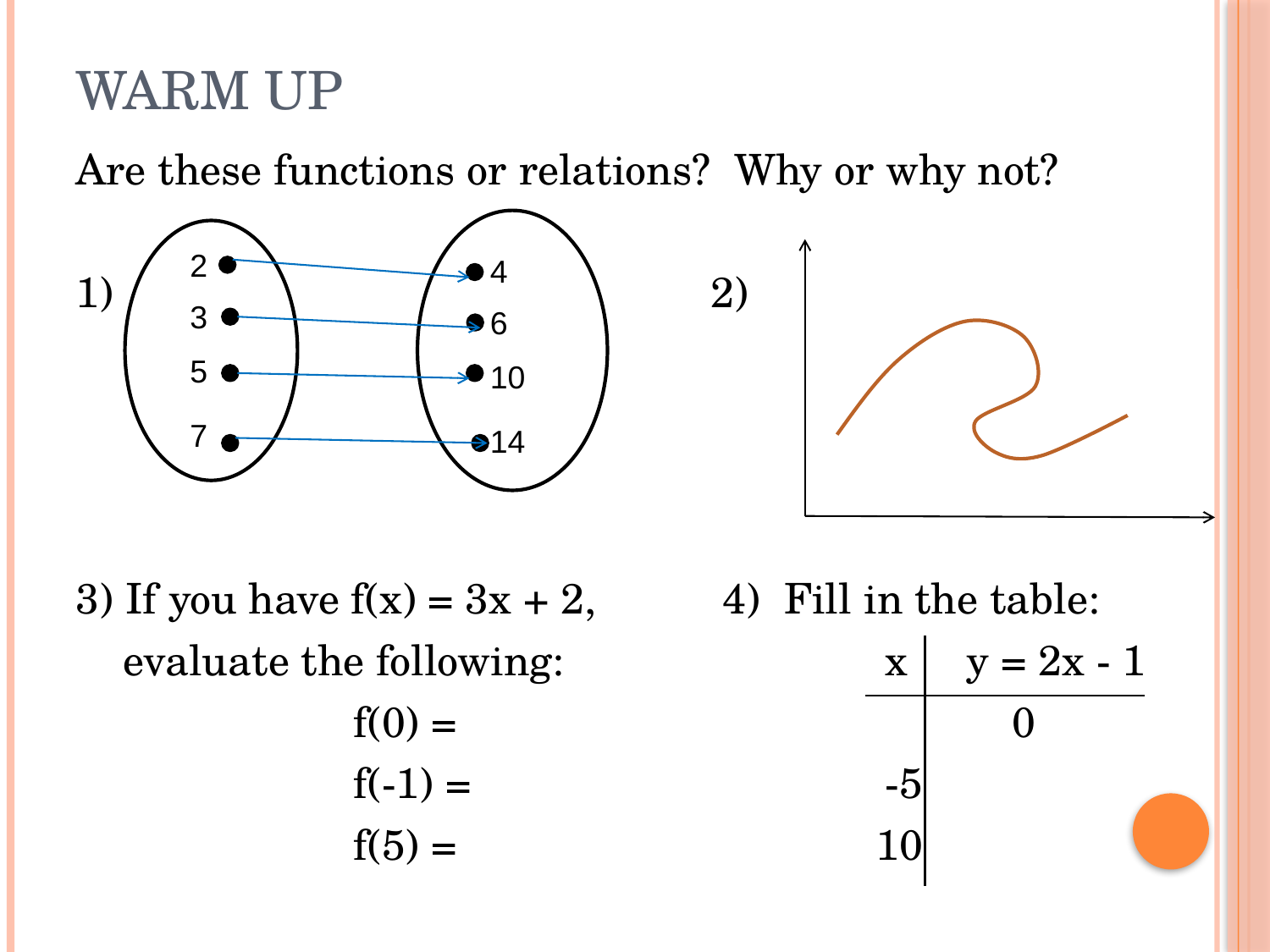

# Warm Up
Are these functions or relations?  Why or why not?

1)  					2)

3) If you have f(x) = 3x + 2,   	 4)  Fill in the table:
    evaluate the following:          	 	    x     y = 2x - 1
		  f(0) =			  	    0
 		  f(-1) = 		   	    -5
		  f(5) =  		              10

2
4

3
6

5
10

7
14